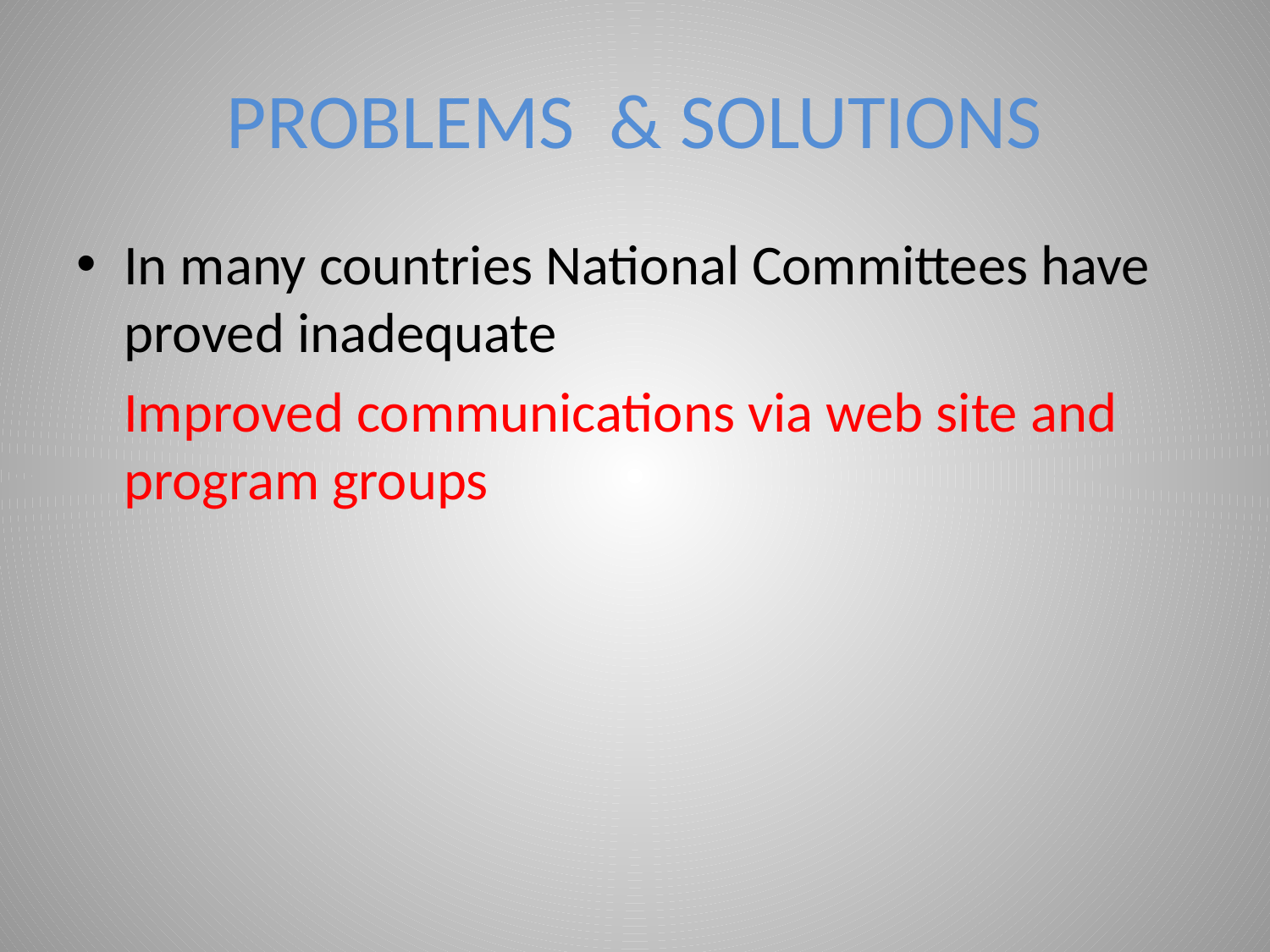

# PROBLEMS  & SOLUTIONS
In many countries National Committees have proved inadequate
	Improved communications via web site and program groups